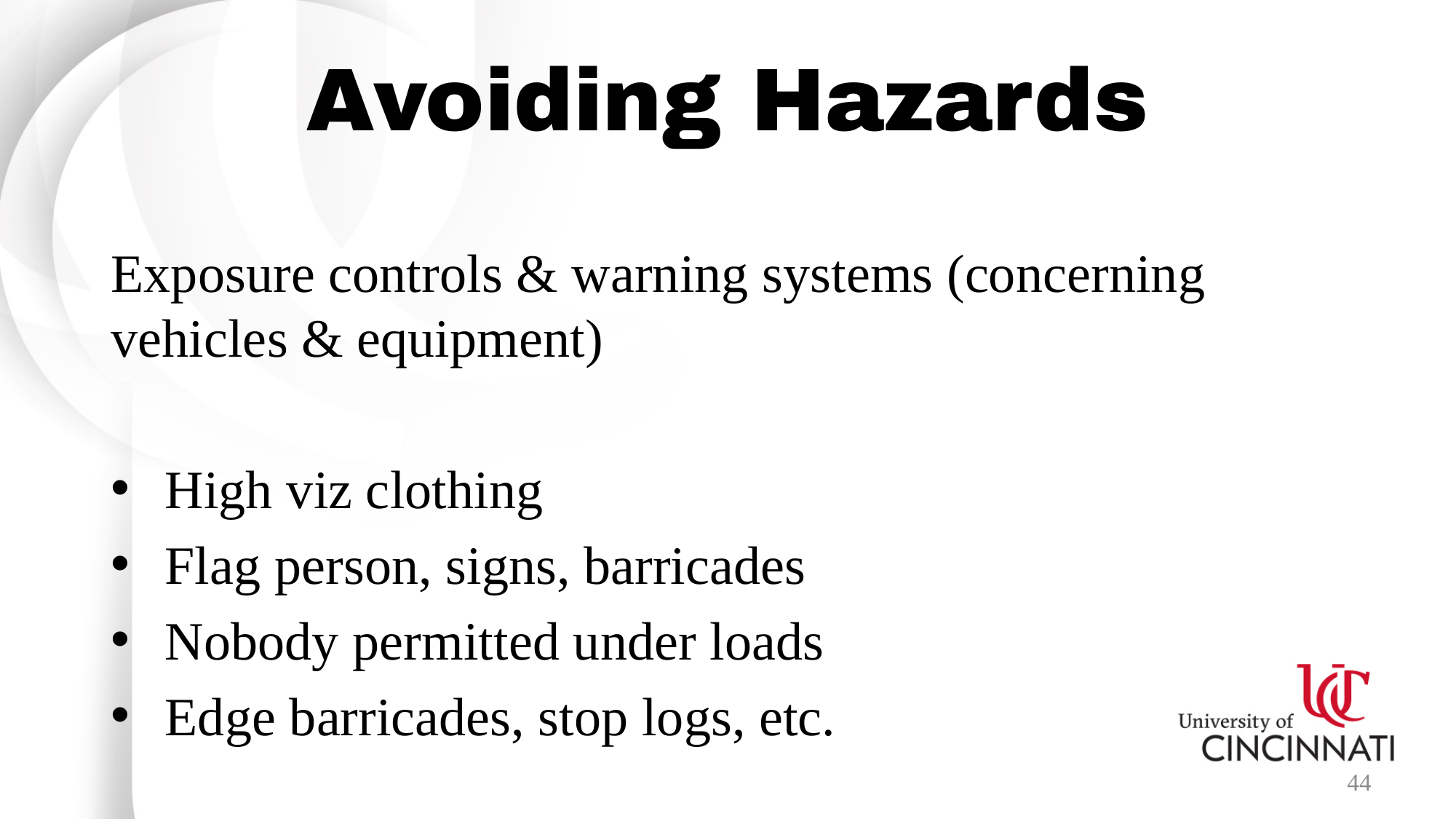

# Avoiding Hazards
Exposure controls & warning systems (concerning vehicles & equipment)

High viz clothing
Flag person, signs, barricades
Nobody permitted under loads
Edge barricades, stop logs, etc.

44